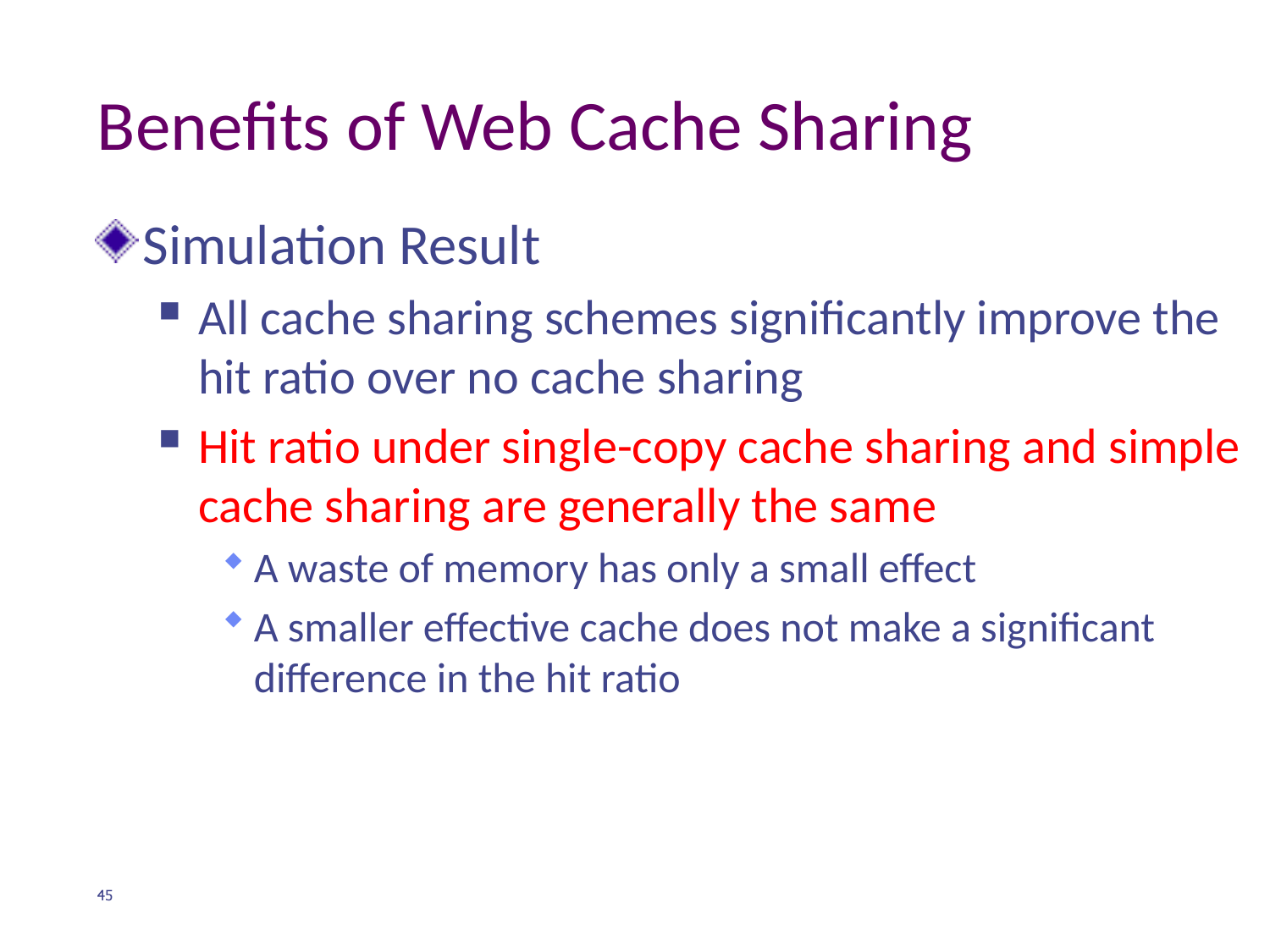

# Benefits of Web Cache Sharing
Simulation Result
All cache sharing schemes significantly improve the hit ratio over no cache sharing
Hit ratio under single-copy cache sharing and simple cache sharing are generally the same
A waste of memory has only a small effect
A smaller effective cache does not make a significant difference in the hit ratio

45